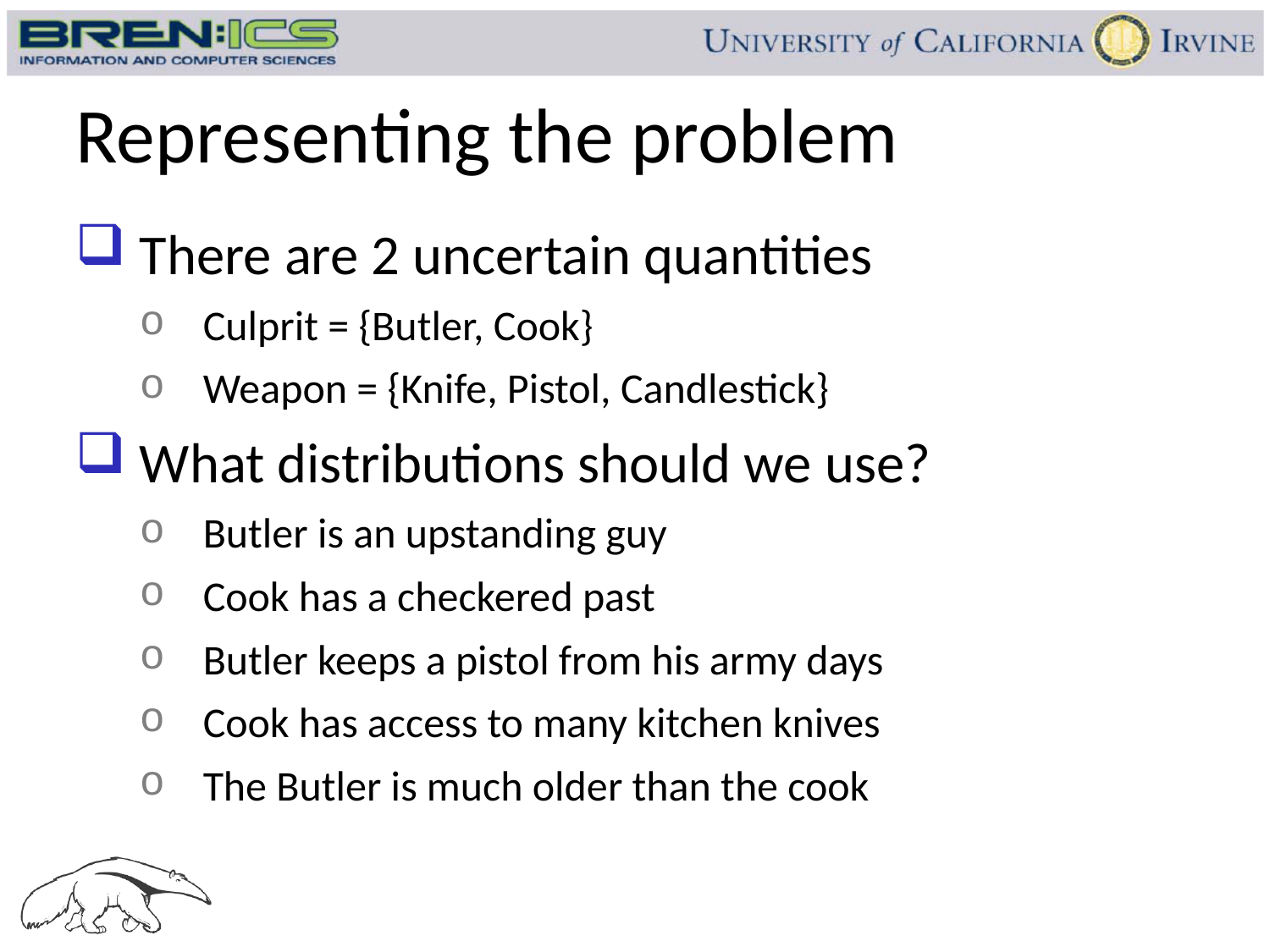

# Representing the problem
There are 2 uncertain quantities
Culprit = {Butler, Cook}
Weapon = {Knife, Pistol, Candlestick}
What distributions should we use?
Butler is an upstanding guy
Cook has a checkered past
Butler keeps a pistol from his army days
Cook has access to many kitchen knives
The Butler is much older than the cook